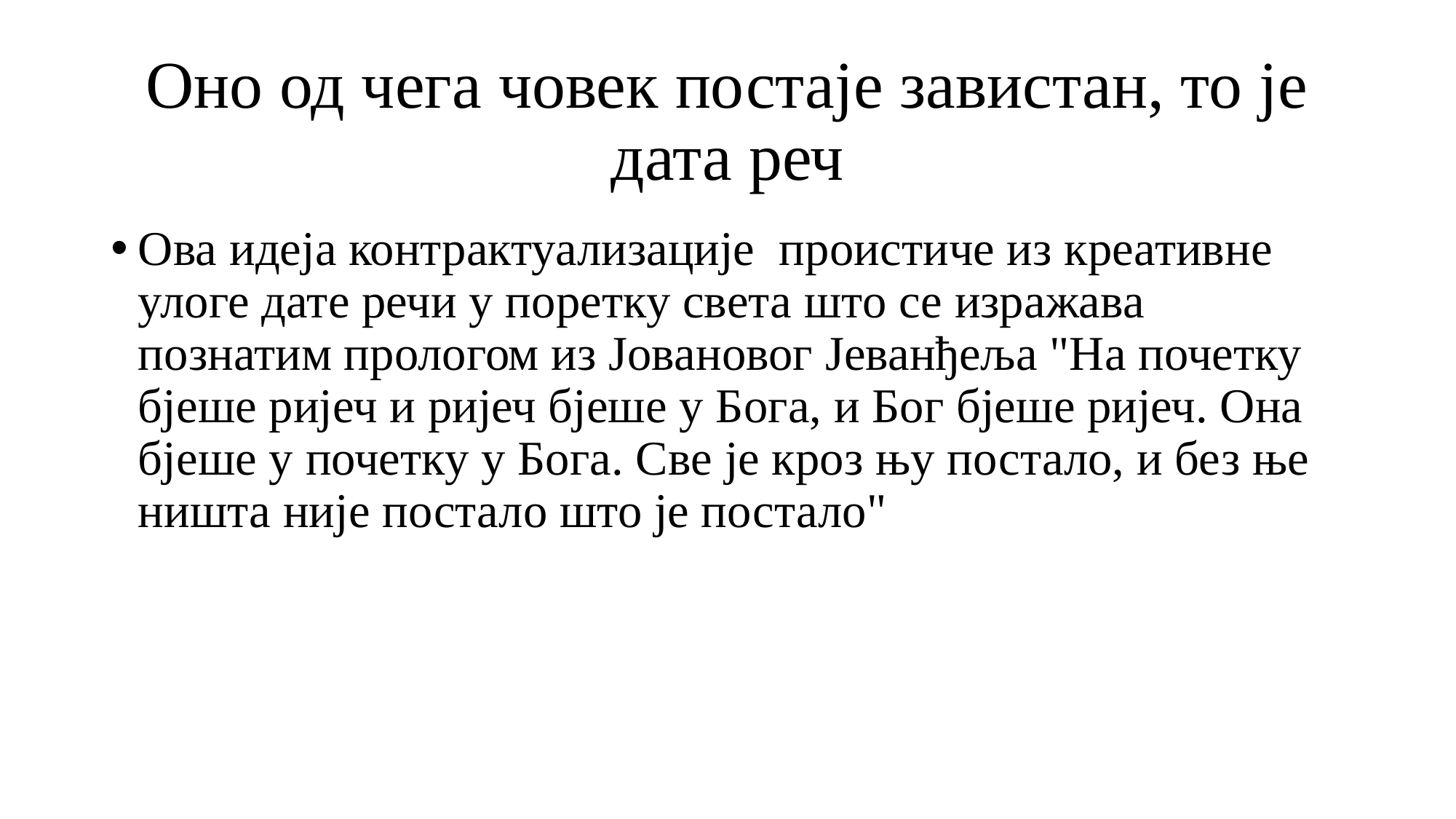

# Оно од чега човек постаје завистан, то је дата реч
Ова идеја контрактуализације  проистиче из креативне улоге дате речи у поретку света што се изражава познатим прологом из Јовановог Јеванђеља "На почетку бjеше ријеч и ријеч бјеше у Бога, и Бог бјеше ријеч. Она бјеше у почетку у Бога. Све је кроз њу постало, и без ње ништа није постало што је постало"